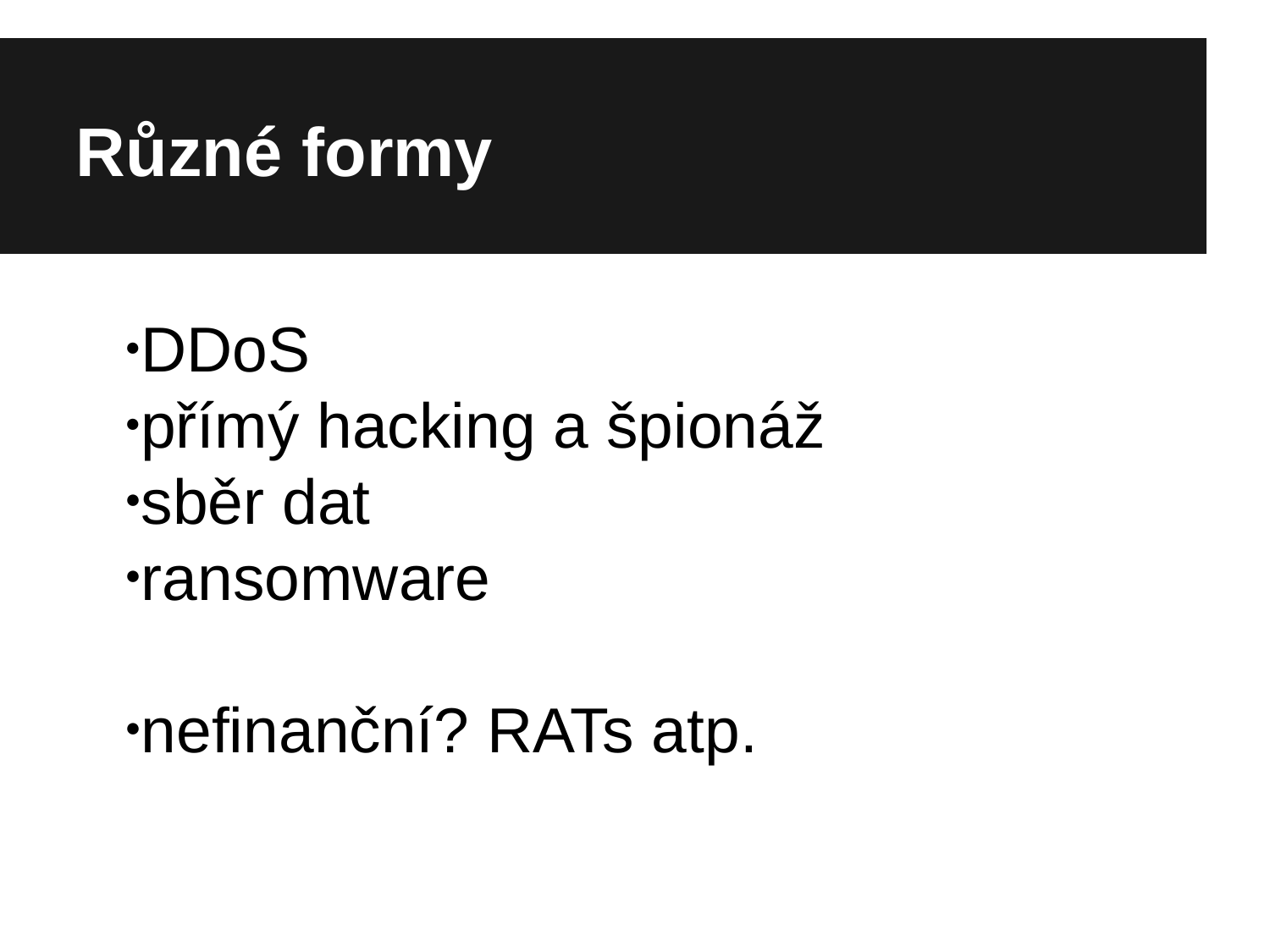

Různé formy

DDoS
přímý hacking a špionáž
sběr dat
ransomware

nefinanční? RATs atp.